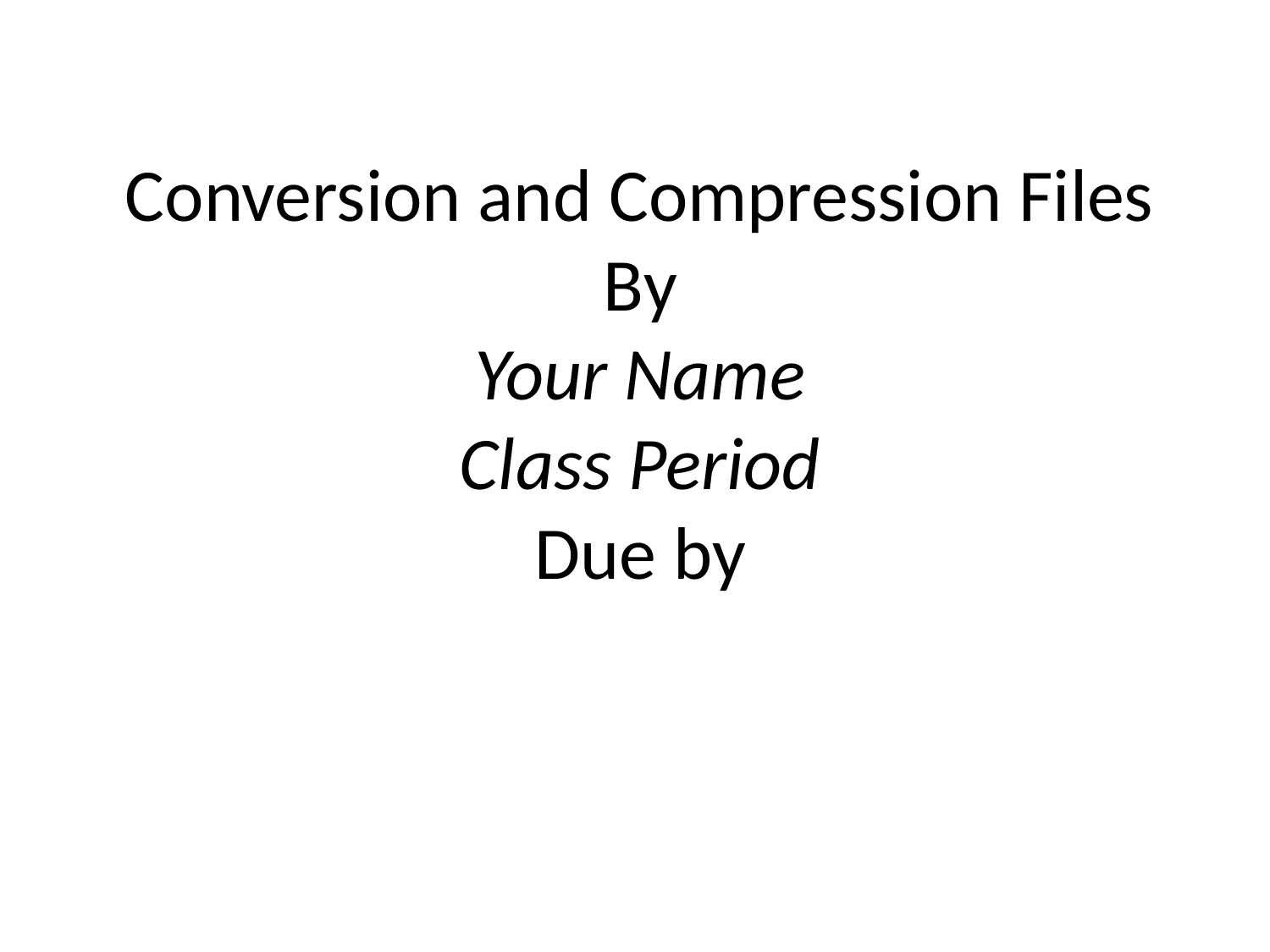

# Conversion and Compression Files By Your Name Class Period Due by